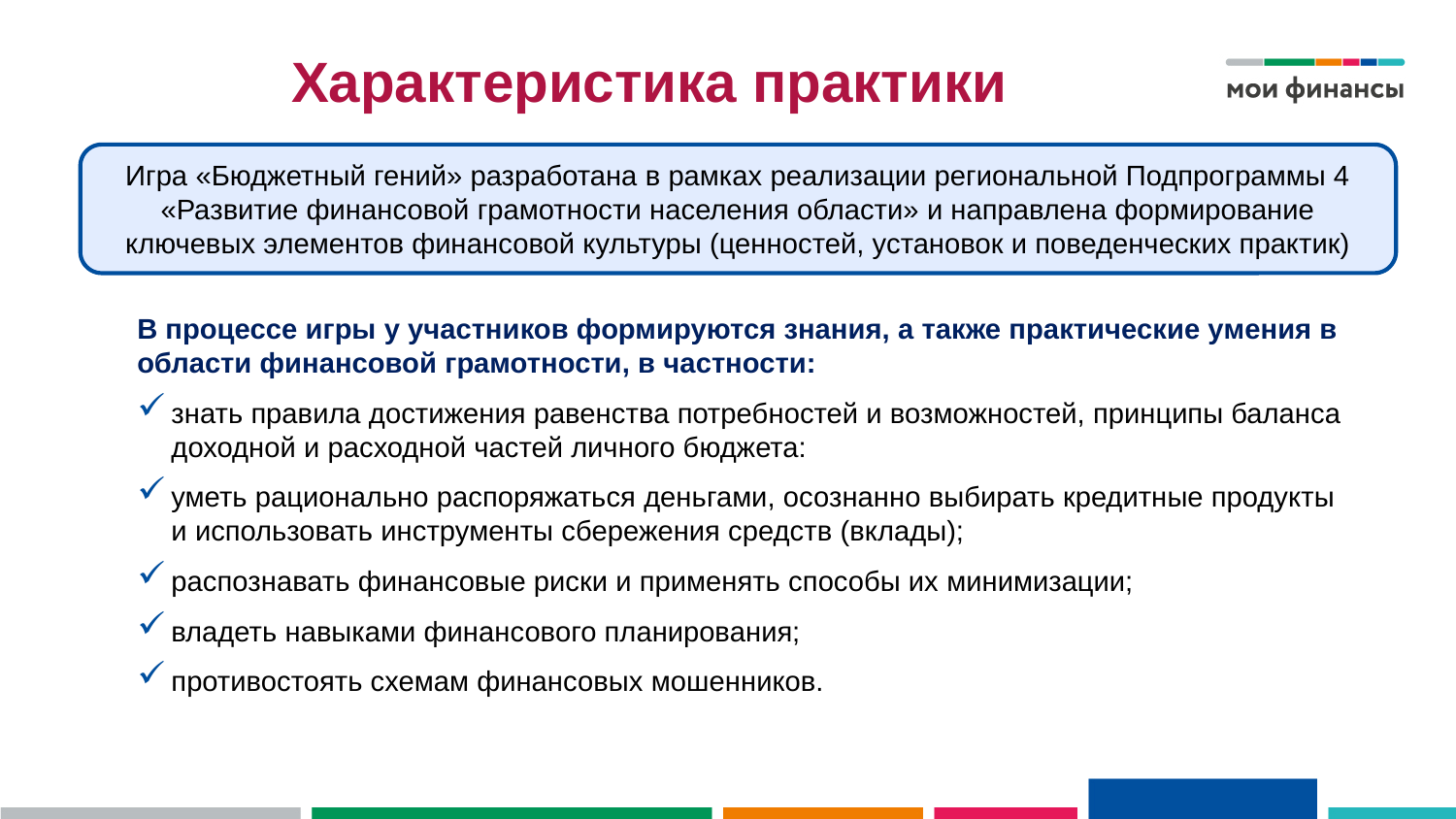

# Характеристика практики
Игра «Бюджетный гений» разработана в рамках реализации региональной Подпрограммы 4 «Развитие финансовой грамотности населения области» и направлена формирование ключевых элементов финансовой культуры (ценностей, установок и поведенческих практик)
В процессе игры у участников формируются знания, а также практические умения в области финансовой грамотности, в частности:
знать правила достижения равенства потребностей и возможностей, принципы баланса доходной и расходной частей личного бюджета:
уметь рационально распоряжаться деньгами, осознанно выбирать кредитные продукты и использовать инструменты сбережения средств (вклады);
распознавать финансовые риски и применять способы их минимизации;
владеть навыками финансового планирования;
противостоять схемам финансовых мошенников.